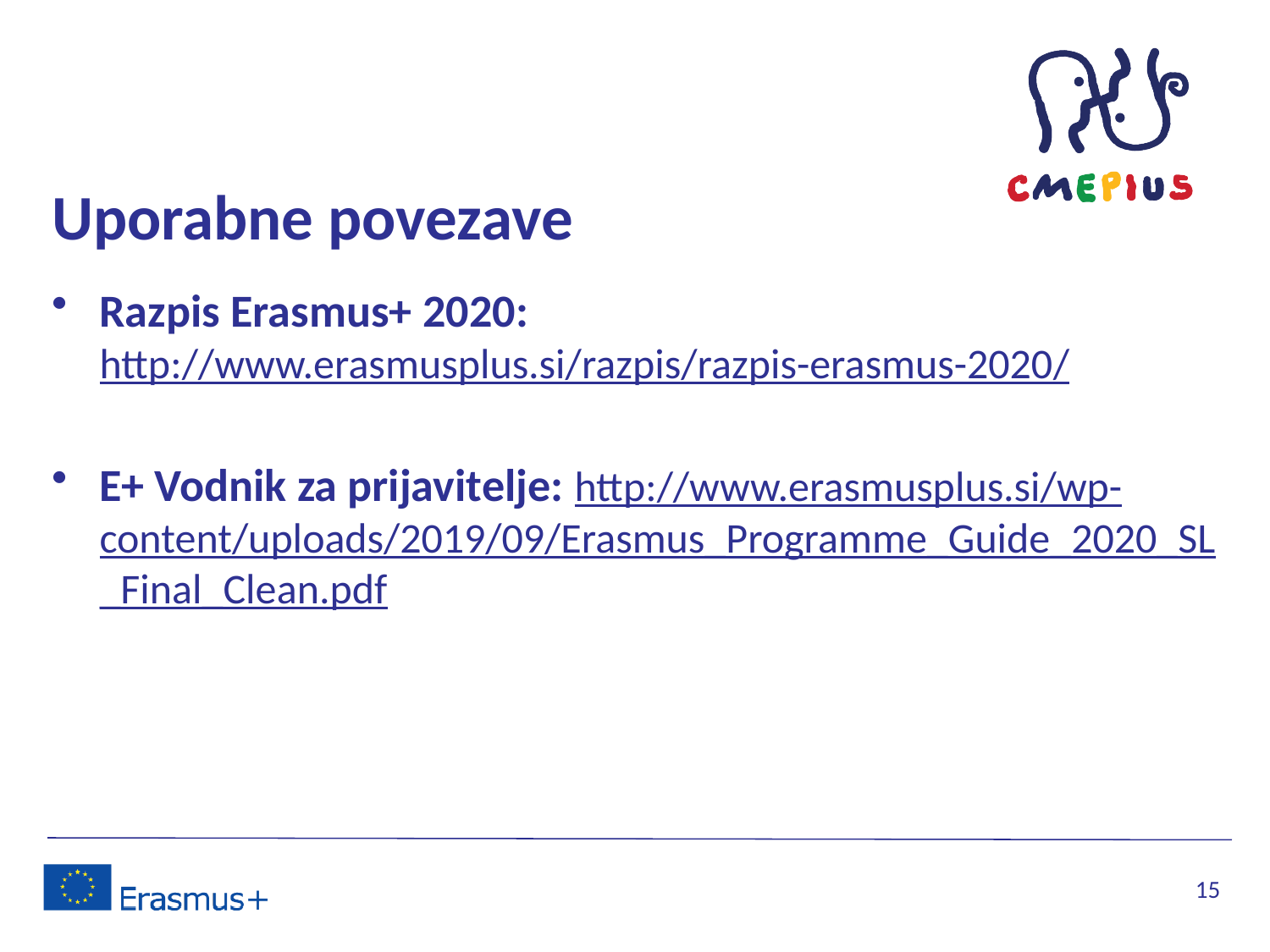

# Uporabne povezave
Razpis Erasmus+ 2020: http://www.erasmusplus.si/razpis/razpis-erasmus-2020/

E+ Vodnik za prijavitelje: http://www.erasmusplus.si/wp-content/uploads/2019/09/Erasmus_Programme_Guide_2020_SL_Final_Clean.pdf
15